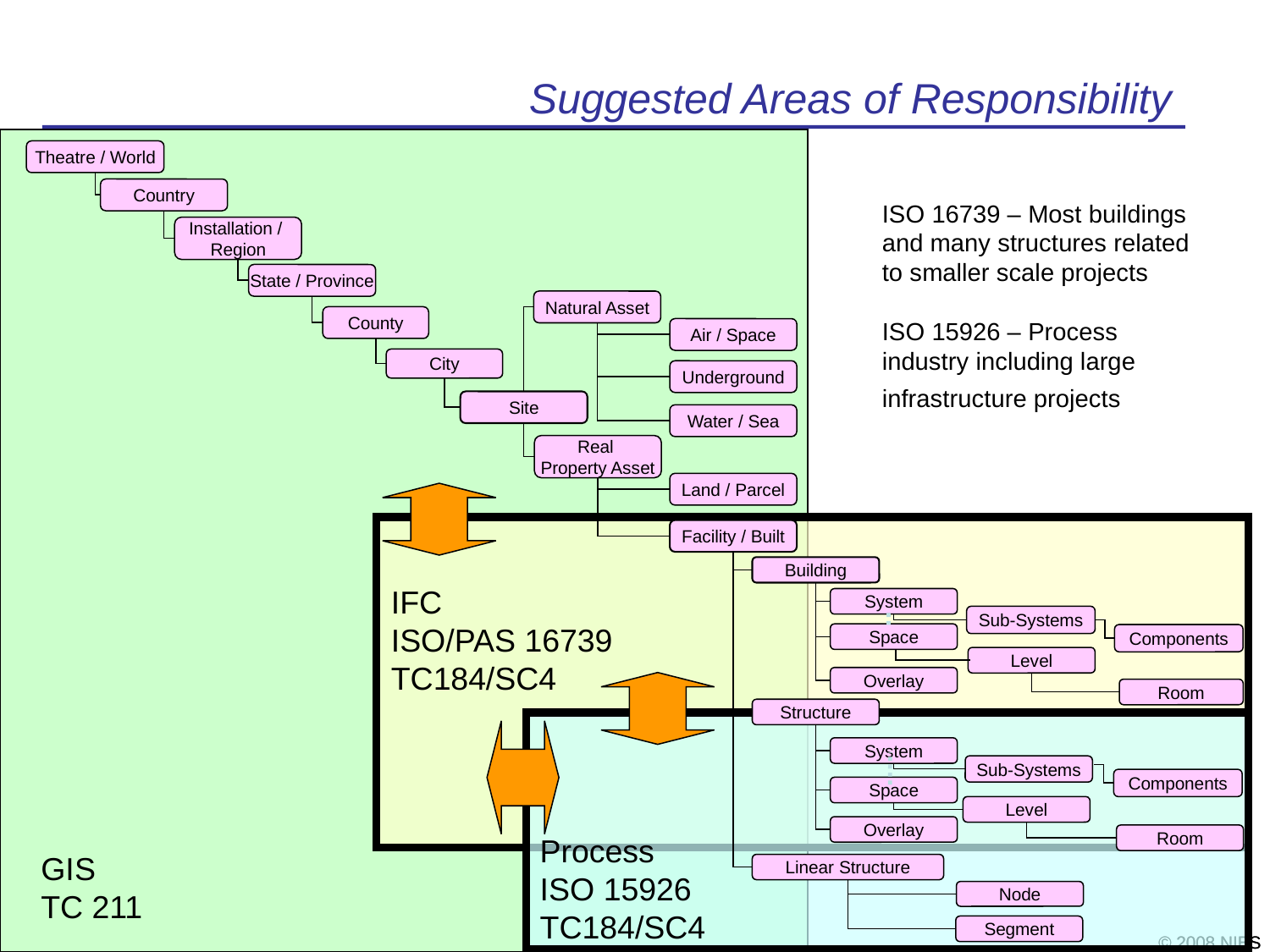

# Suggested Areas of Responsibility

Theatre / World
Country
ISO 16739 – Most buildings and many structures related to smaller scale projects

ISO 15926 – Process industry including large infrastructure projects
Installation /
Region
State / Province
Natural Asset
County
Air / Space
City
Underground
Site
Water / Sea
Real
Property Asset
Land / Parcel

Facility / Built
Building
IFC
ISO/PAS 16739
TC184/SC4
System
Sub-Systems

Space
Components
Level
Overlay

Room
Structure

System

Sub-Systems
Components
Space
Level
Overlay
Process
ISO 15926
TC184/SC4
Room
GIS
TC 211
Linear Structure
Node
Segment